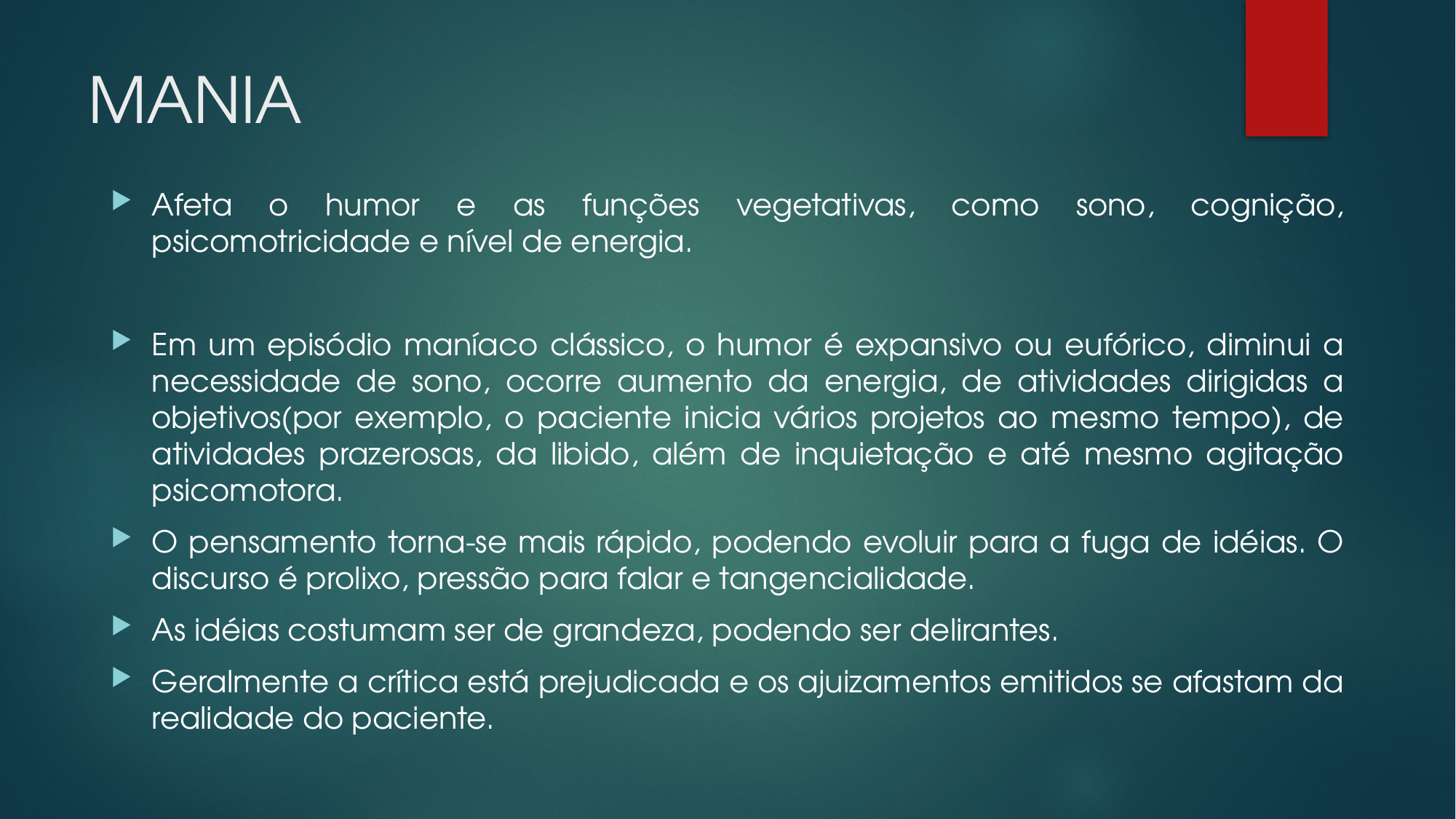

# MANIA
Afeta o humor e as funções vegetativas, como sono, cognição, psicomotricidade e nível de energia.

Em um episódio maníaco clássico, o humor é expansivo ou eufórico, diminui a necessidade de sono, ocorre aumento da energia, de atividades dirigidas a objetivos(por exemplo, o paciente inicia vários projetos ao mesmo tempo), de atividades prazerosas, da libido, além de inquietação e até mesmo agitação psicomotora.
O pensamento torna-se mais rápido, podendo evoluir para a fuga de idéias. O discurso é prolixo, pressão para falar e tangencialidade.
As idéias costumam ser de grandeza, podendo ser delirantes.
Geralmente a crítica está prejudicada e os ajuizamentos emitidos se afastam da realidade do paciente.